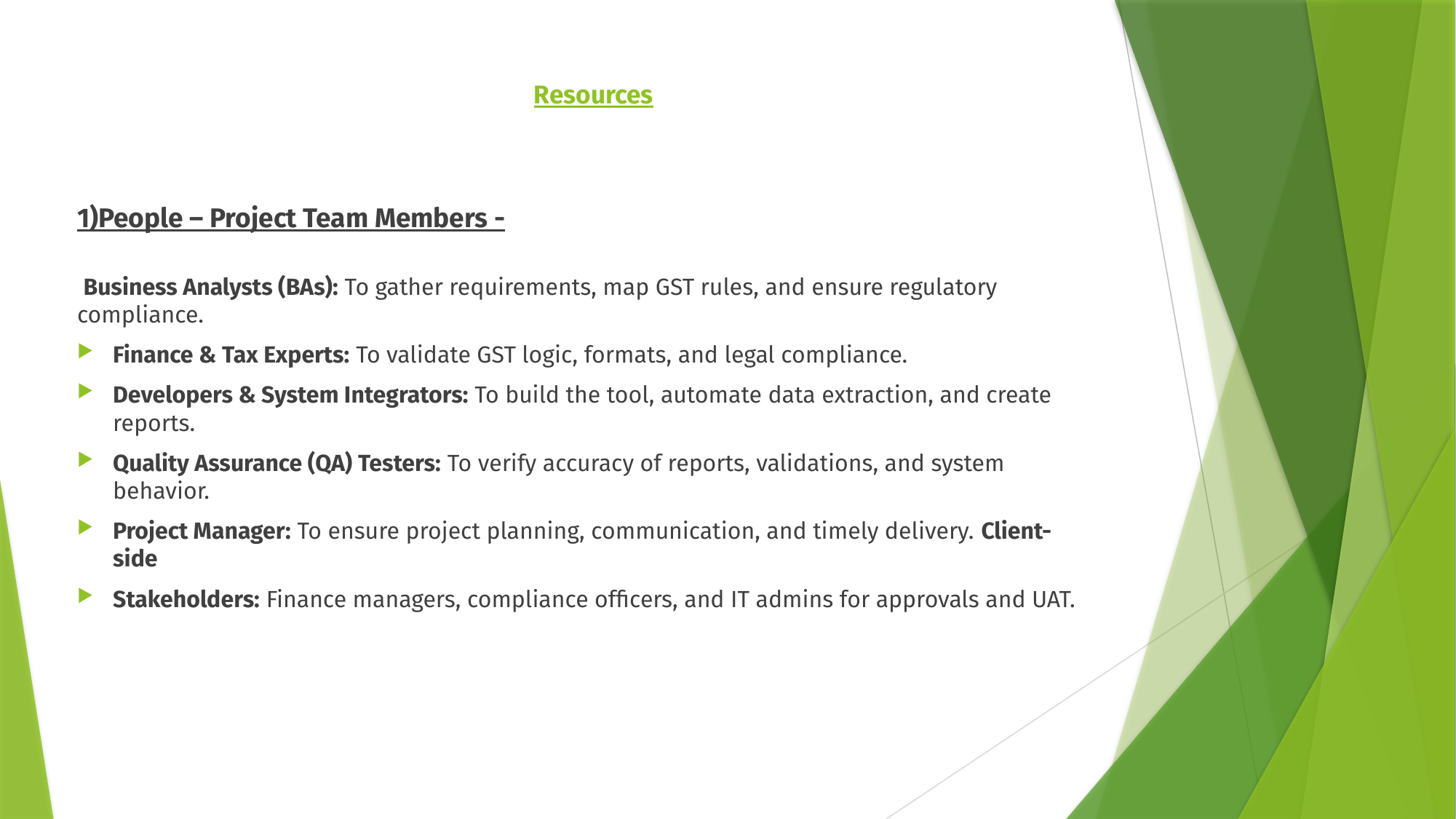

# Resources
1)People – Project Team Members -
 Business Analysts (BAs): To gather requirements, map GST rules, and ensure regulatory compliance.
Finance & Tax Experts: To validate GST logic, formats, and legal compliance.
Developers & System Integrators: To build the tool, automate data extraction, and create reports.
Quality Assurance (QA) Testers: To verify accuracy of reports, validations, and system behavior.
Project Manager: To ensure project planning, communication, and timely delivery. Client-side
Stakeholders: Finance managers, compliance officers, and IT admins for approvals and UAT.